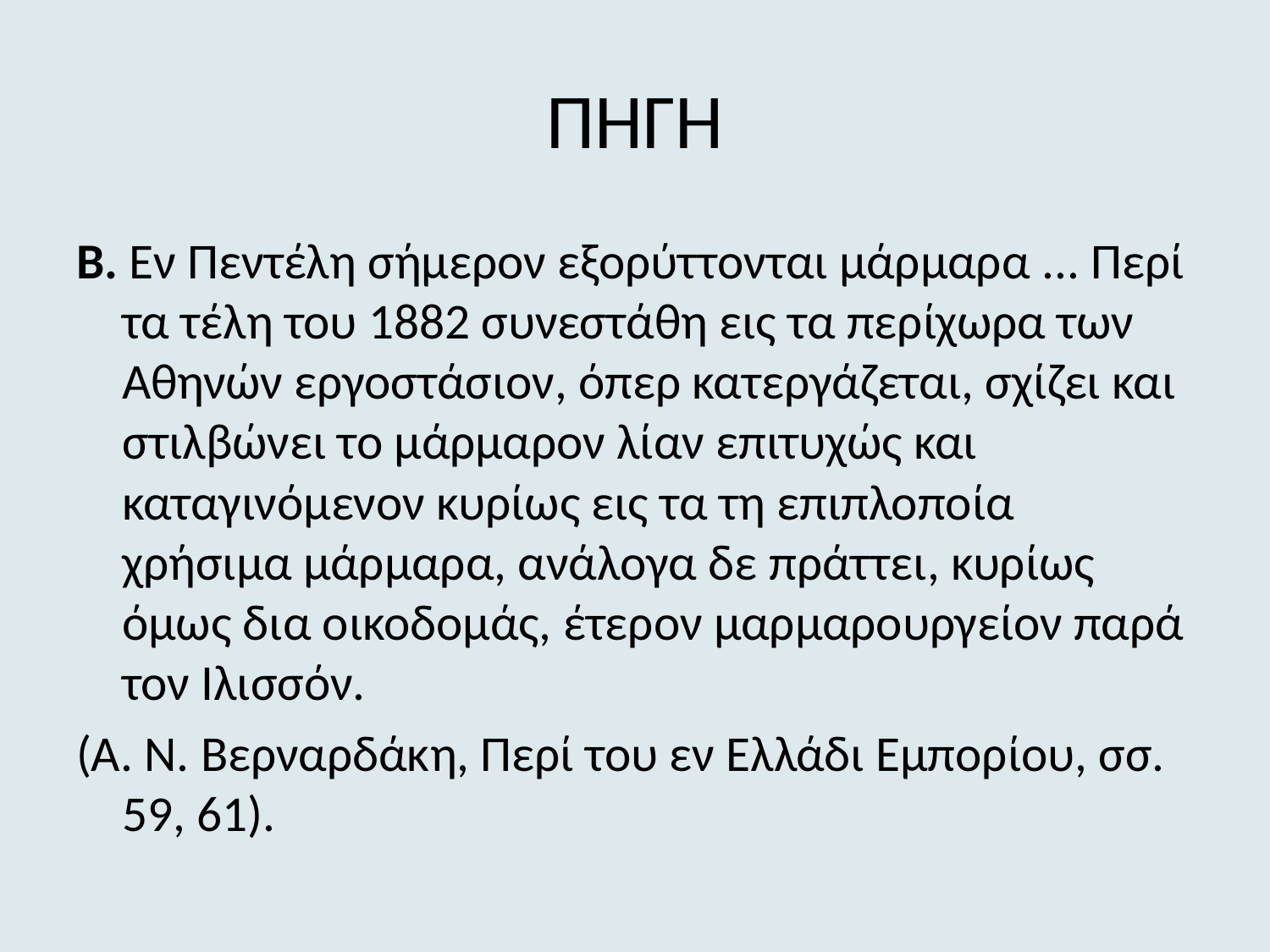

# ΠΗΓΗ
Β. Εν Πεντέλη σήμερον εξορύττονται μάρμαρα ... Περί τα τέλη του 1882 συνεστάθη εις τα περίχωρα των Αθηνών εργοστάσιον, όπερ κατεργάζεται, σχίζει και στιλβώνει το μάρμαρον λίαν επιτυχώς και καταγινόμενον κυρίως εις τα τη επιπλοποία χρήσιμα μάρμαρα, ανάλογα δε πράττει, κυρίως όμως δια οικοδομάς, έτερον μαρμαρουργείον παρά τον Ιλισσόν.
(Α. Ν. Βερναρδάκη, Περί του εν Ελλάδι Εμπορίου, σσ. 59, 61).